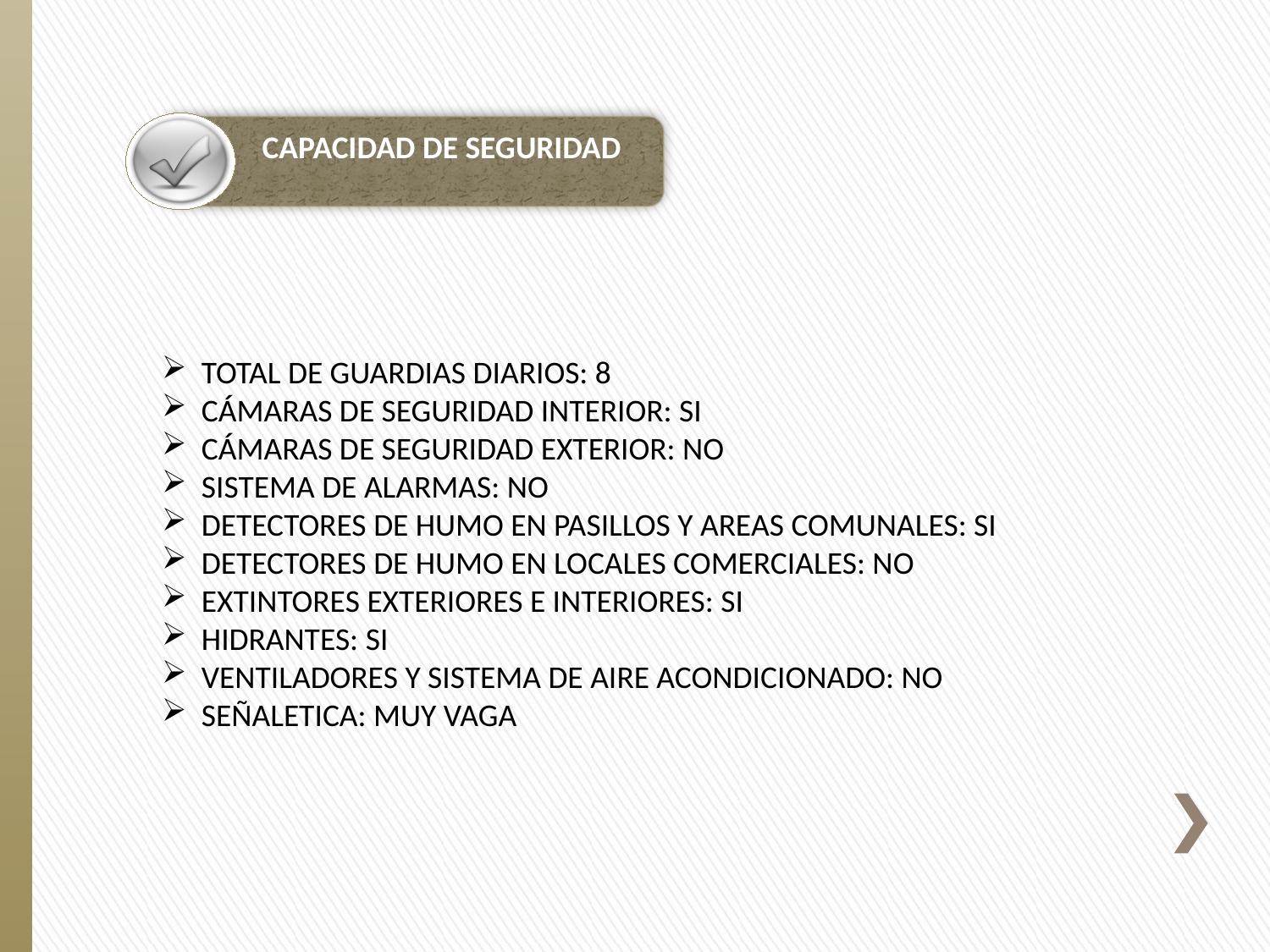

CAPACIDAD DE SEGURIDAD
TOTAL DE GUARDIAS DIARIOS: 8
CÁMARAS DE SEGURIDAD INTERIOR: SI
CÁMARAS DE SEGURIDAD EXTERIOR: NO
SISTEMA DE ALARMAS: NO
DETECTORES DE HUMO EN PASILLOS Y AREAS COMUNALES: SI
DETECTORES DE HUMO EN LOCALES COMERCIALES: NO
EXTINTORES EXTERIORES E INTERIORES: SI
HIDRANTES: SI
VENTILADORES Y SISTEMA DE AIRE ACONDICIONADO: NO
SEÑALETICA: MUY VAGA